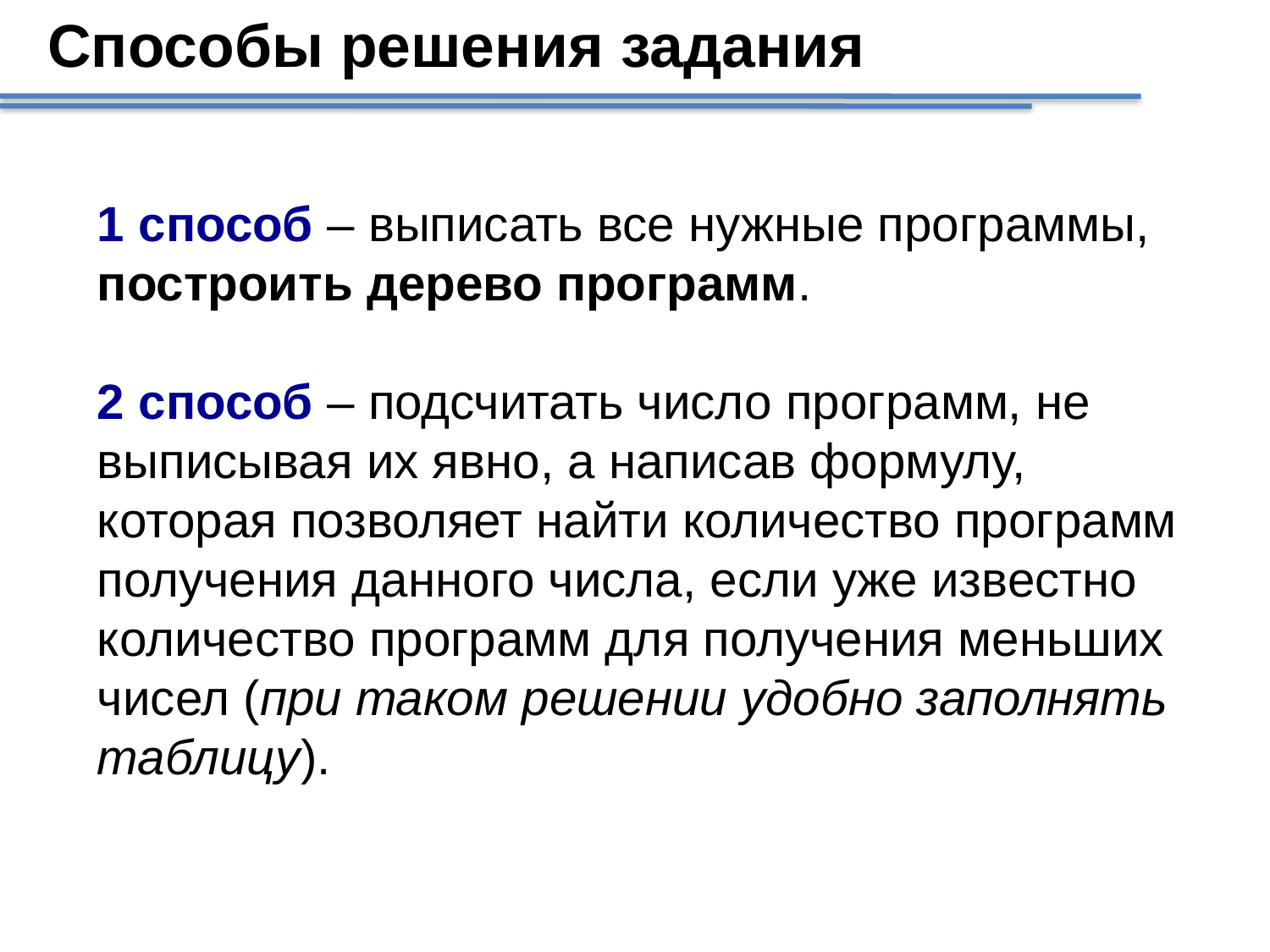

# Способы решения задания
1 способ – выписать все нужные программы, построить дерево программ.

2 способ – подсчитать число программ, не выписывая их явно, а написав формулу, которая позволяет найти количество программ получения данного числа, если уже известно количество программ для получения меньших чисел (при таком решении удобно заполнять таблицу).